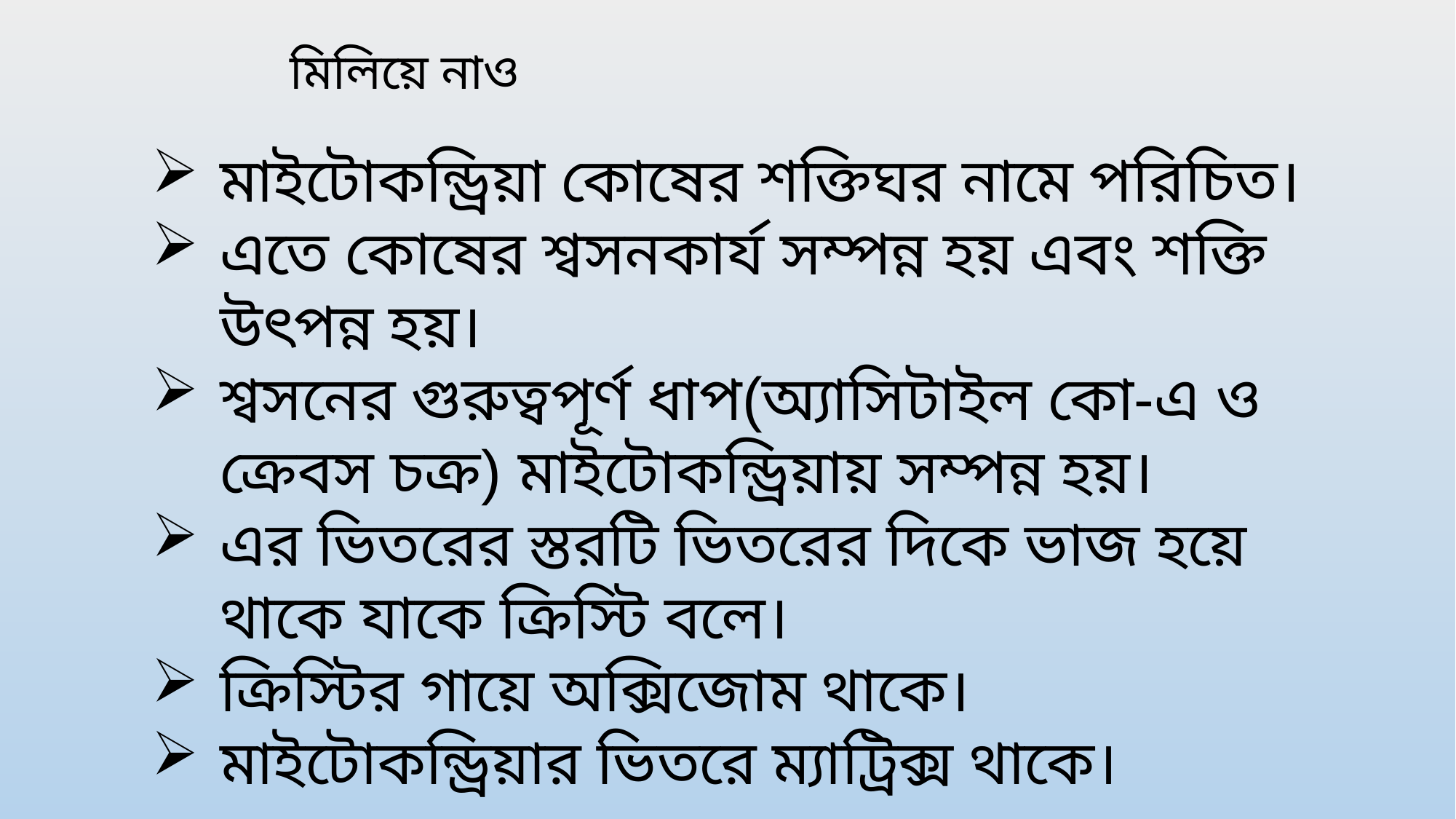

মিলিয়ে নাও
মাইটোকন্ড্রিয়া কোষের শক্তিঘর নামে পরিচিত।
এতে কোষের শ্বসনকার্য সম্পন্ন হয় এবং শক্তি উৎপন্ন হয়।
শ্বসনের গুরুত্বপূর্ণ ধাপ(অ্যাসিটাইল কো-এ ও ক্রেবস চক্র) মাইটোকন্ড্রিয়ায় সম্পন্ন হয়।
এর ভিতরের স্তরটি ভিতরের দিকে ভাজ হয়ে থাকে যাকে ক্রিস্টি বলে।
ক্রিস্টির গায়ে অক্সিজোম থাকে।
মাইটোকন্ড্রিয়ার ভিতরে ম্যাট্রিক্স থাকে।